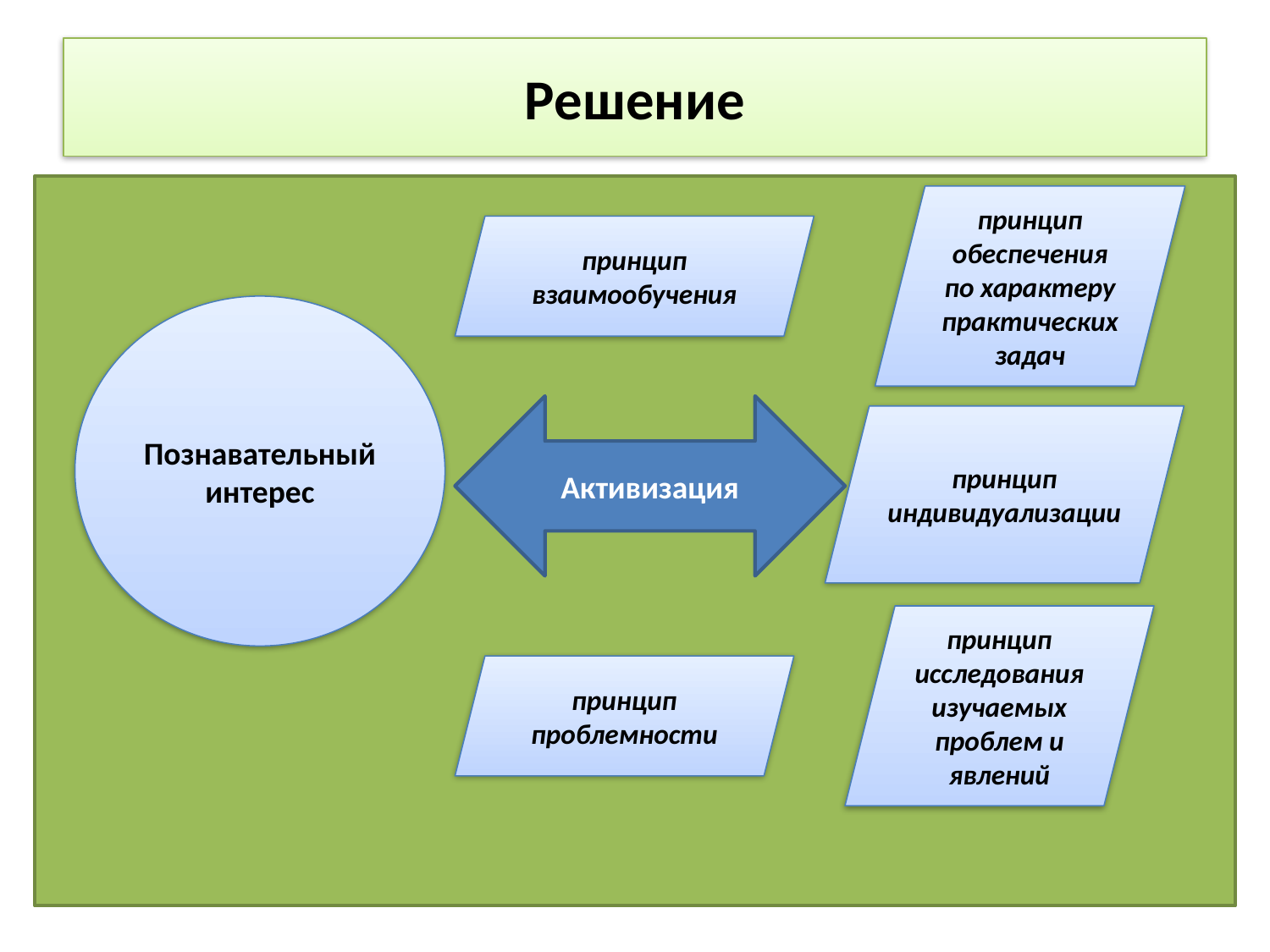

# Решение

принцип обеспечения по характеру практических задач
принцип взаимообучения
Познавательный интерес
Активизация
принцип индивидуализации
принцип исследования изучаемых проблем и явлений
принцип проблемности